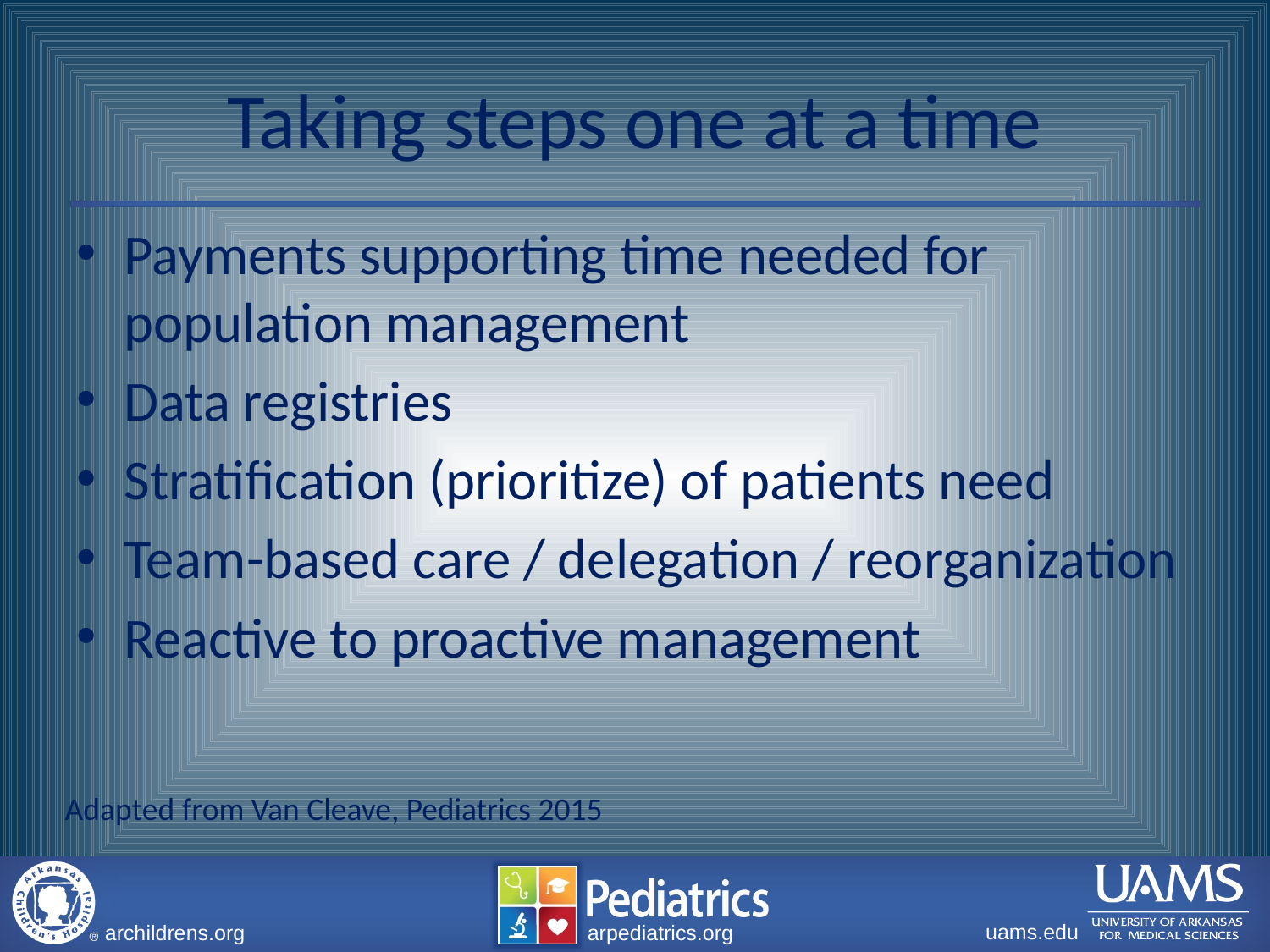

# Taking steps one at a time
Payments supporting time needed for population management
Data registries
Stratification (prioritize) of patients need
Team-based care / delegation / reorganization
Reactive to proactive management
Adapted from Van Cleave, Pediatrics 2015